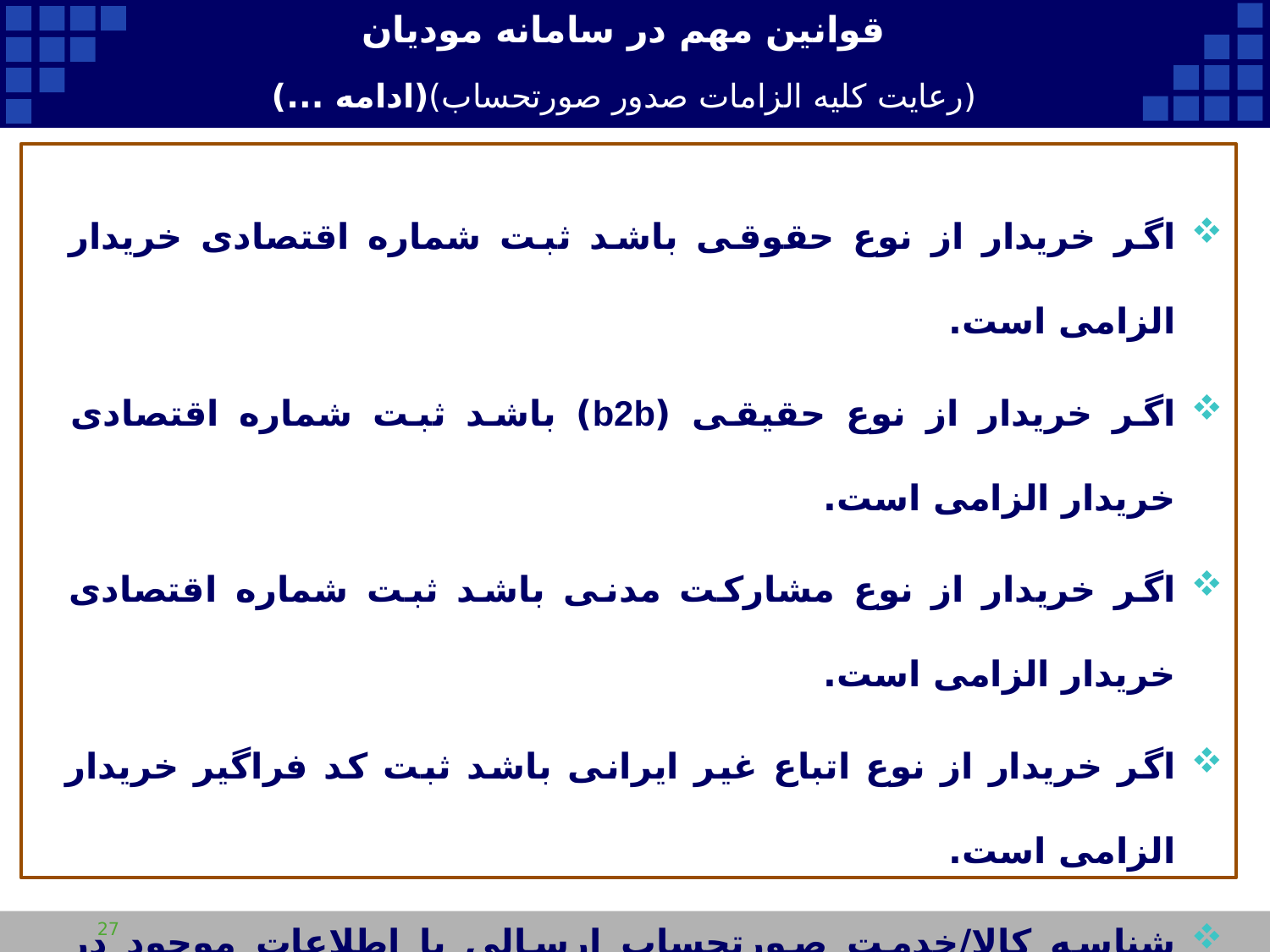

قوانین مهم در سامانه مودیان

(رعایت کلیه الزامات صدور صورتحساب)(ادامه ...)
# قوانین مهم سمت سرور

اگر خریدار از نوع حقوقی باشد ثبت شماره اقتصادی خریدار الزامی است.
اگر خریدار از نوع حقیقی (b2b) باشد ثبت شماره اقتصادی خریدار الزامی است.
اگر خریدار از نوع مشارکت مدنی باشد ثبت شماره اقتصادی خریدار الزامی است.
اگر خریدار از نوع اتباع غیر ایرانی باشد ثبت کد فراگیر خریدار الزامی است.
شناسه کالا/خدمت صورتحساب ارسالی با اطلاعات موجود در بانک اطلاعاتی شناسه کالا/خدمت سازمان مطابقت داشته باشد.

2

27